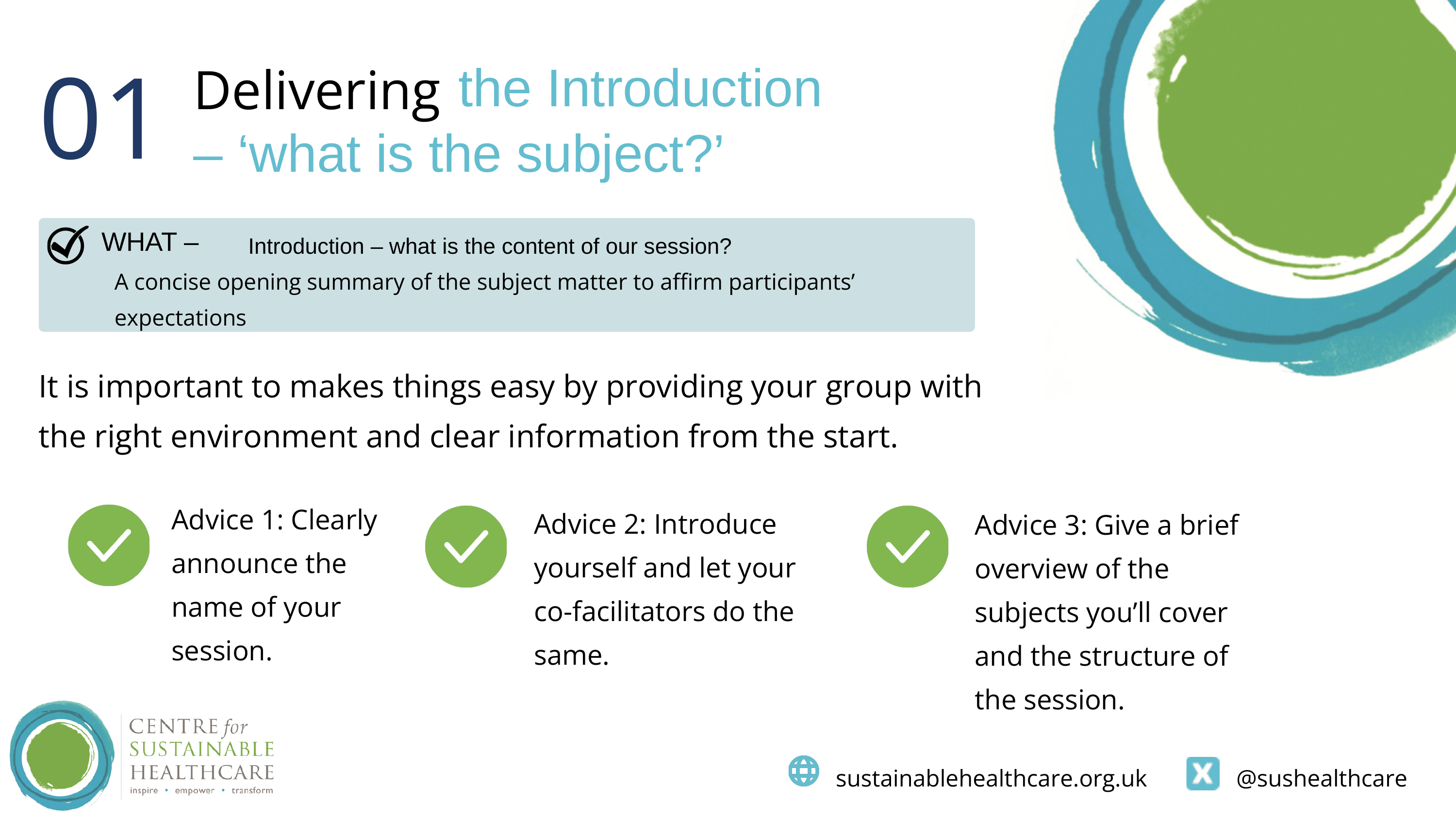

01
the Introduction
Delivering
– ‘what is the subject?’

WHAT –
Introduction – what is the content of our session?

A concise opening summary of the subject matter to affirm participants’ expectations
It is important to makes things easy by providing your group with the right environment and clear information from the start.
Advice 1: Clearly announce the name of your session.
Advice 2: Introduce yourself and let your co-facilitators do the same.
Advice 3: Give a brief overview of the subjects you’ll cover and the structure of the session.

            sustainablehealthcare.org.uk               @sushealthcare